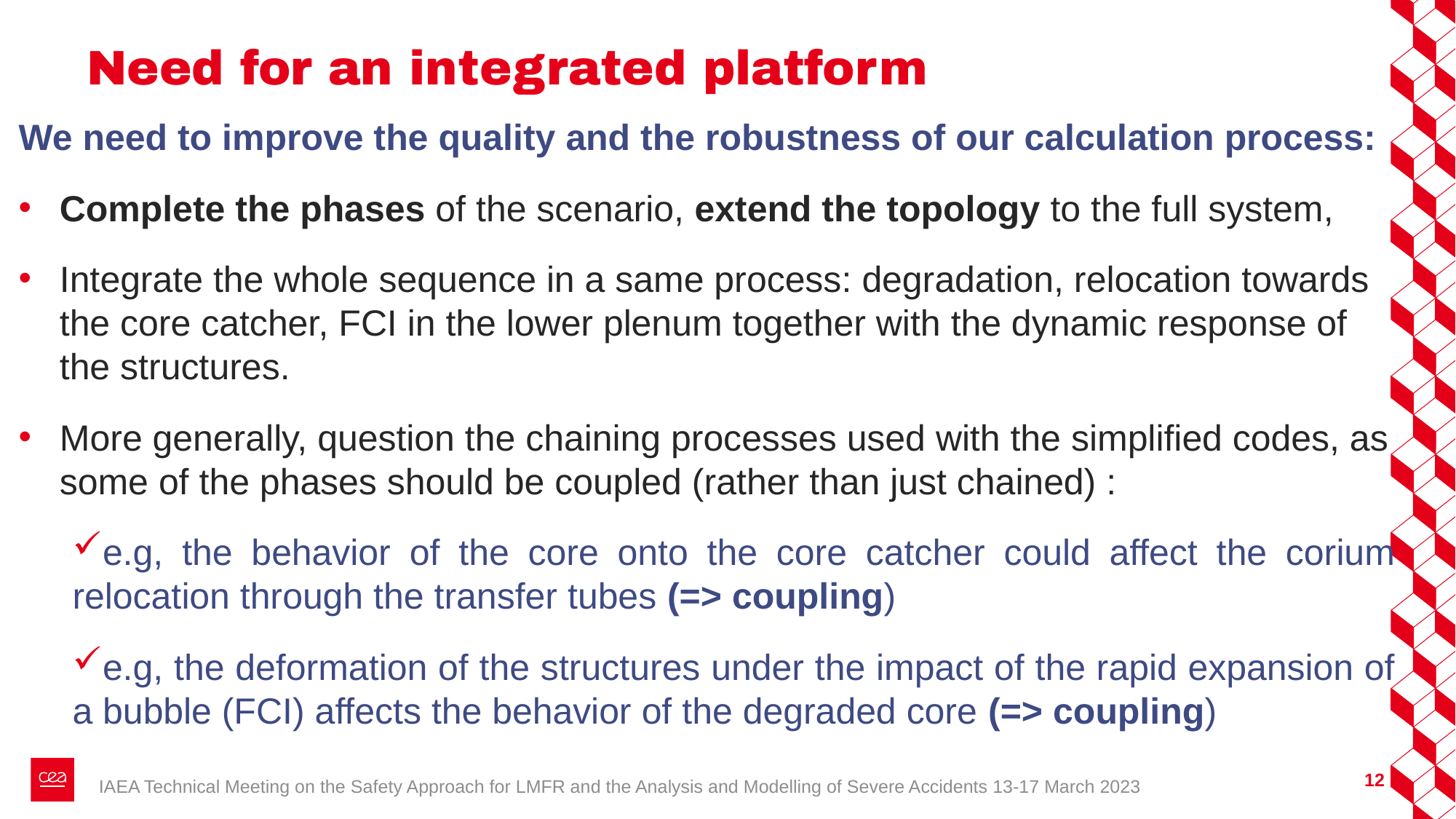

# Need for an integrated platform
We need to improve the quality and the robustness of our calculation process:
Complete the phases of the scenario, extend the topology to the full system,
Integrate the whole sequence in a same process: degradation, relocation towards the core catcher, FCI in the lower plenum together with the dynamic response of the structures.
More generally, question the chaining processes used with the simplified codes, as some of the phases should be coupled (rather than just chained) :
e.g, the behavior of the core onto the core catcher could affect the corium relocation through the transfer tubes (=> coupling)
e.g, the deformation of the structures under the impact of the rapid expansion of a bubble (FCI) affects the behavior of the degraded core (=> coupling)

12
IAEA Technical Meeting on the Safety Approach for LMFR and the Analysis and Modelling of Severe Accidents 13-17 March 2023